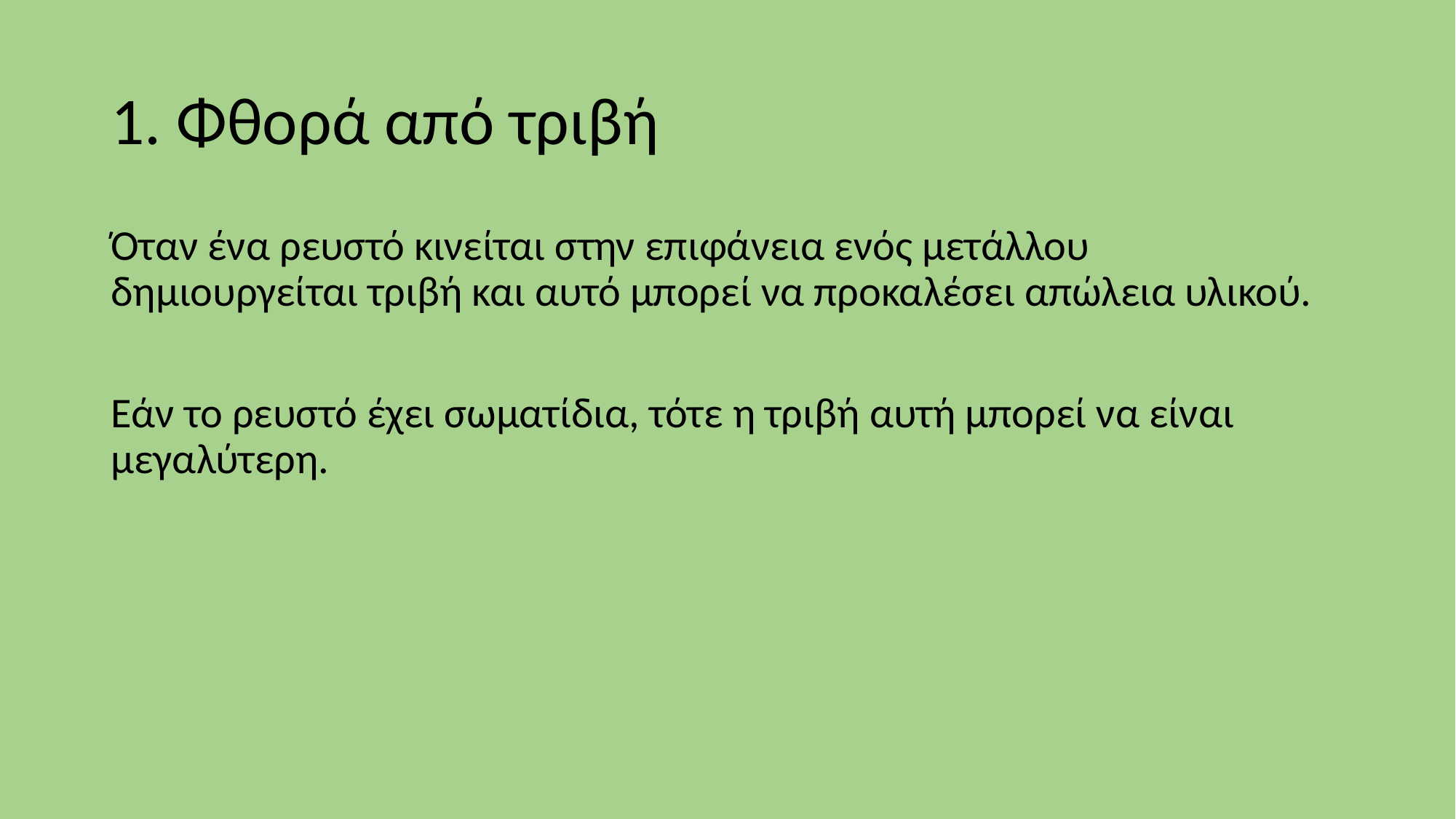

# 1. Φθορά από τριβή
Όταν ένα ρευστό κινείται στην επιφάνεια ενός μετάλλου δημιουργείται τριβή και αυτό μπορεί να προκαλέσει απώλεια υλικού.

Εάν το ρευστό έχει σωματίδια, τότε η τριβή αυτή μπορεί να είναι μεγαλύτερη.